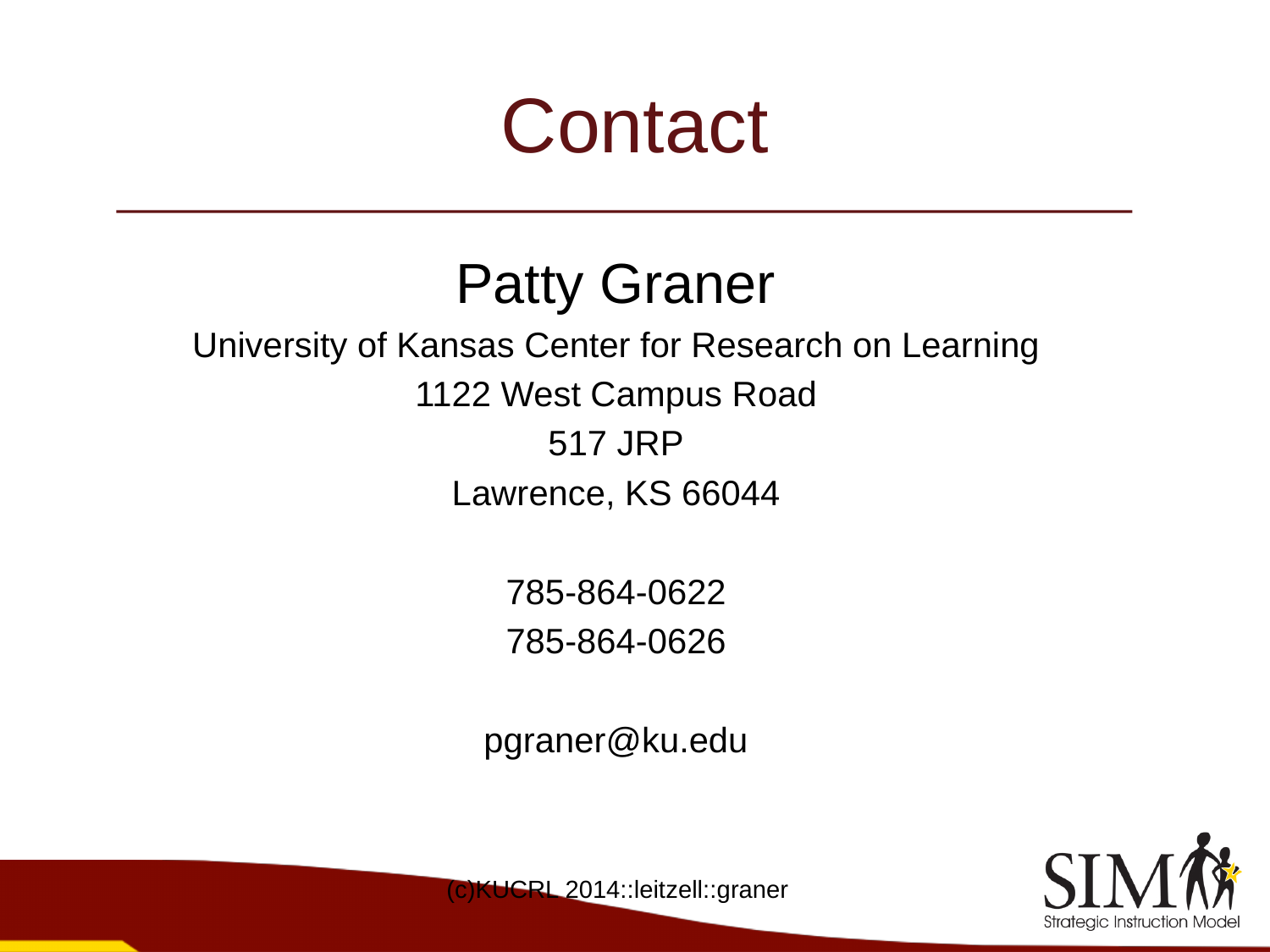

# Contact
Patty Graner
University of Kansas Center for Research on Learning
1122 West Campus Road
517 JRP
Lawrence, KS 66044

785-864-0622
785-864-0626

pgraner@ku.edu

(c)KUCRL 2014::leitzell::graner